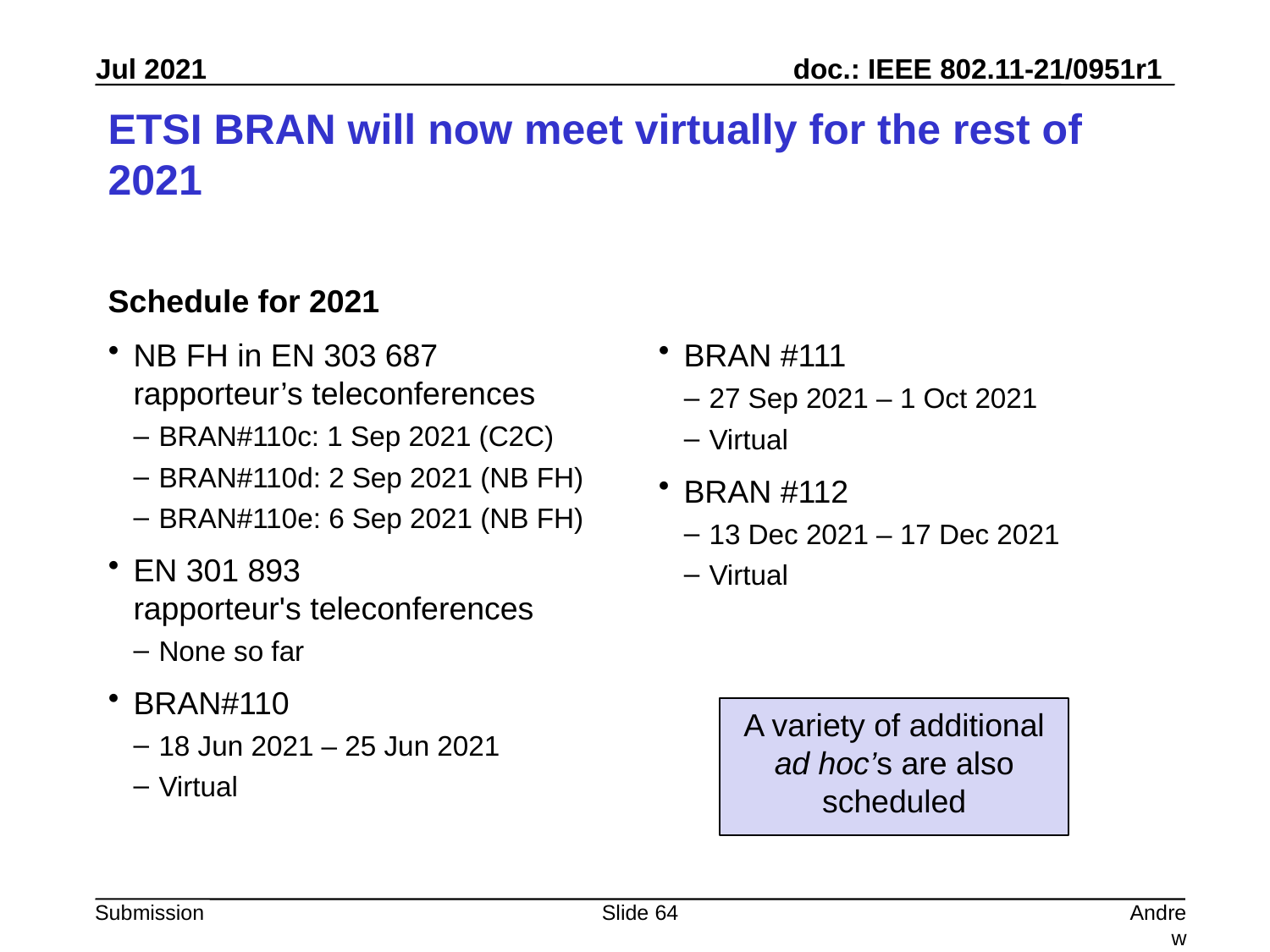

# ETSI BRAN will now meet virtually for the rest of 2021
Schedule for 2021
NB FH in EN 303 687 rapporteur’s teleconferences
BRAN#110c: 1 Sep 2021 (C2C)
BRAN#110d: 2 Sep 2021 (NB FH)
BRAN#110e: 6 Sep 2021 (NB FH)
EN 301 893
rapporteur's teleconferences
None so far
BRAN#110
18 Jun 2021 – 25 Jun 2021
Virtual

BRAN #111
27 Sep 2021 – 1 Oct 2021
Virtual
BRAN #112
13 Dec 2021 – 17 Dec 2021
Virtual

A variety of additional ad hoc’s are also scheduled
Slide 64
Andrew Myles, Cisco